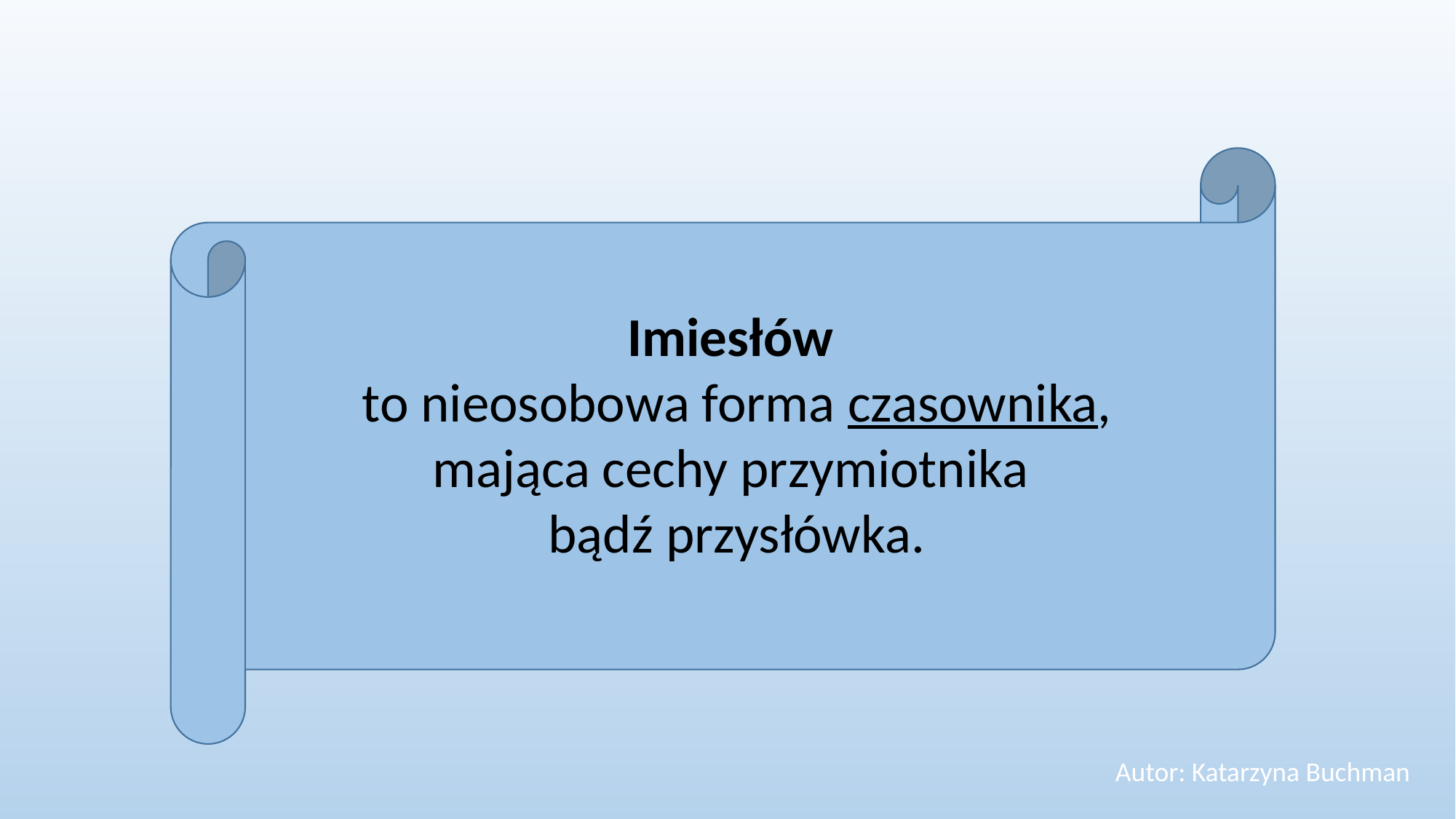

Imiesłów
to nieosobowa forma czasownika, mająca cechy przymiotnika
bądź przysłówka.

Autor: Katarzyna Buchman